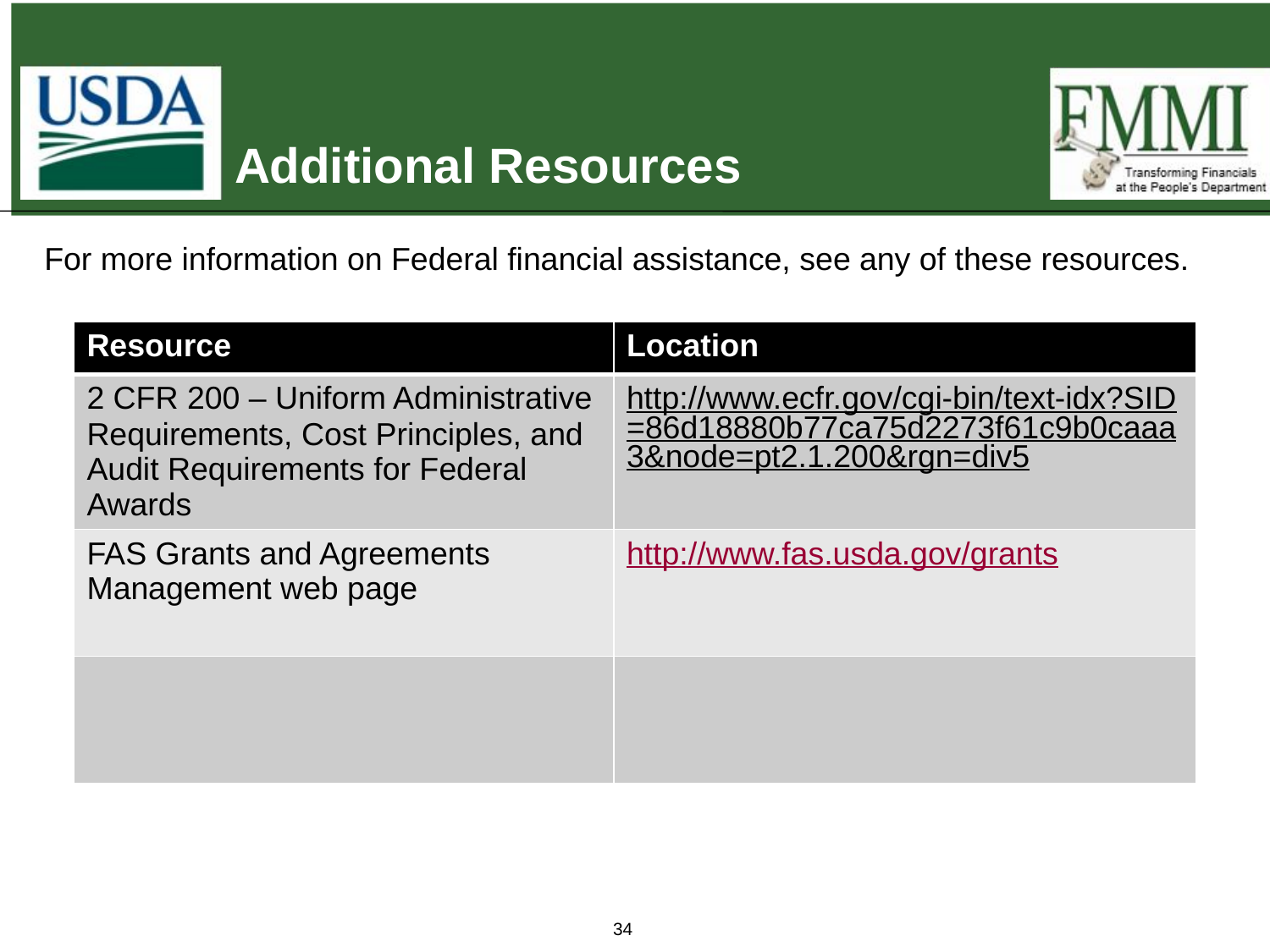

# Additional Resources
For more information on Federal financial assistance, see any of these resources.
| Resource | Location |
| --- | --- |
| 2 CFR 200 – Uniform Administrative Requirements, Cost Principles, and Audit Requirements for Federal Awards | http://www.ecfr.gov/cgi-bin/text-idx?SID=86d18880b77ca75d2273f61c9b0caaa3&node=pt2.1.200&rgn=div5 |
| FAS Grants and Agreements Management web page | http://www.fas.usda.gov/grants |
|  |  |
34